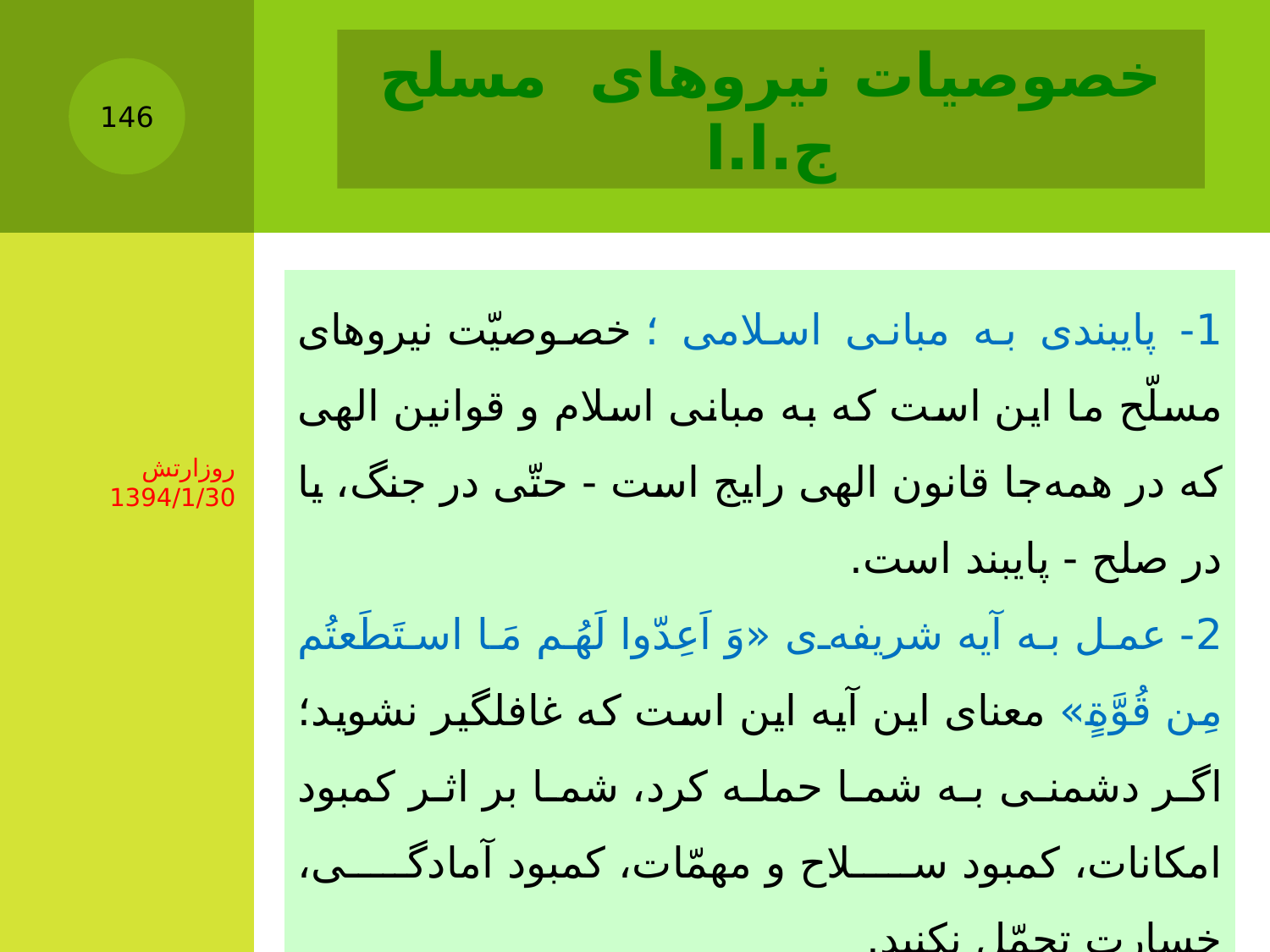

# خصوصیات نیروهای  مسلح ج.ا.ا
146
1- پایبندی به مبانی اسلامی ؛ خصوصیّت نیروهای مسلّح ما این است که به مبانی اسلام و قوانین الهی که در همه‌جا قانون الهی رایج است - حتّی در جنگ، یا در صلح - پایبند است.
2- عمل به آیه‌ شریفه‌ی «وَ اَعِدّوا لَهُم مَا استَطَعتُم مِن قُوَّةٍ» معنای این آیه این است که غافلگیر نشوید؛ اگر دشمنی به شما حمله کرد، شما بر اثر کمبود امکانات، کمبود سلاح و مهمّات، کمبود آمادگی، خسارت تحمّل نکنید.

روزارتش 1394/1/30